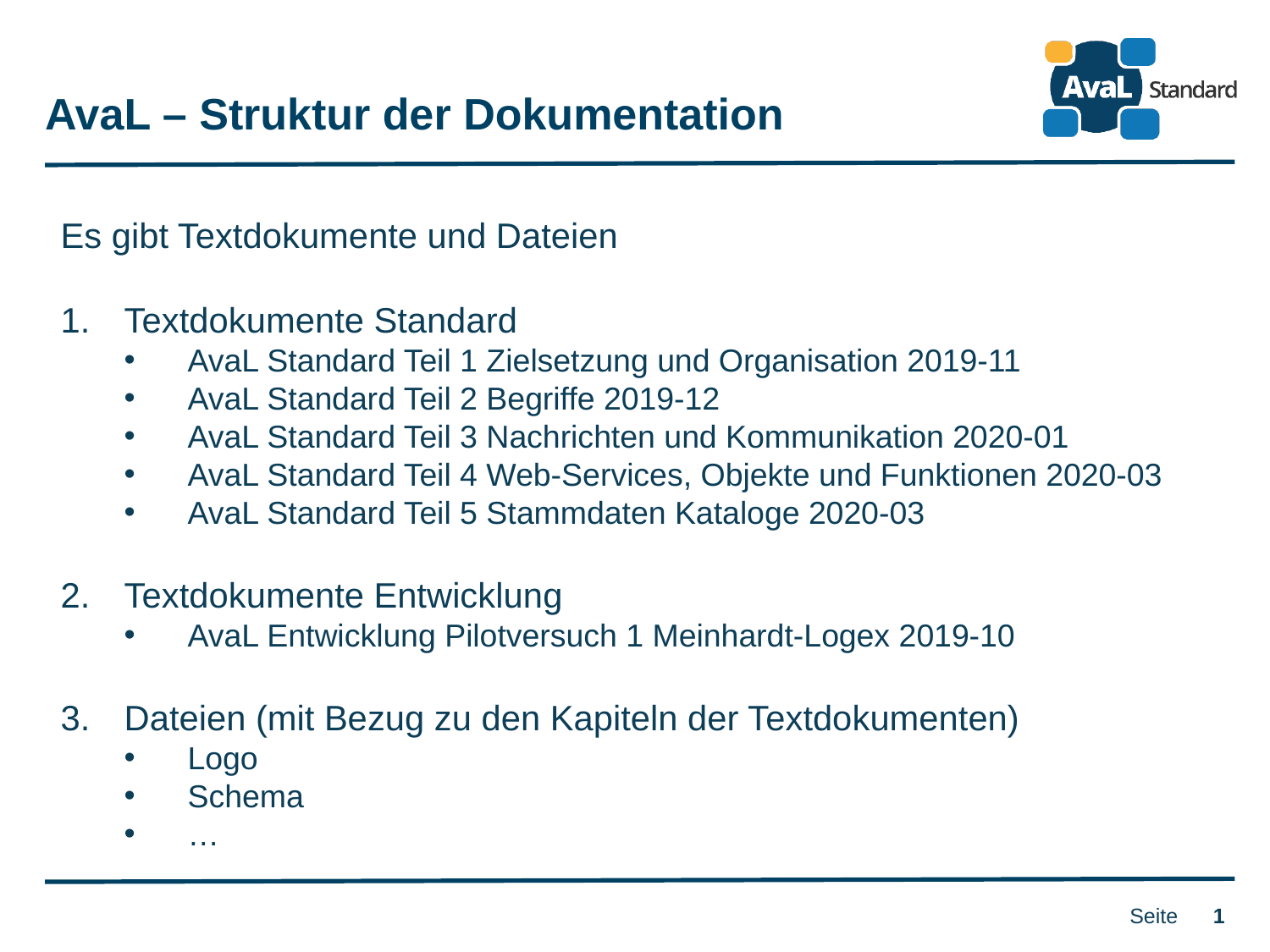

AvaL – Struktur der Dokumentation
Es gibt Textdokumente und Dateien

Textdokumente Standard
AvaL Standard Teil 1 Zielsetzung und Organisation 2019-11
AvaL Standard Teil 2 Begriffe 2019-12
AvaL Standard Teil 3 Nachrichten und Kommunikation 2020-01
AvaL Standard Teil 4 Web-Services, Objekte und Funktionen 2020-03
AvaL Standard Teil 5 Stammdaten Kataloge 2020-03

Textdokumente Entwicklung
AvaL Entwicklung Pilotversuch 1 Meinhardt-Logex 2019-10

Dateien (mit Bezug zu den Kapiteln der Textdokumenten)
Logo
Schema
…

1